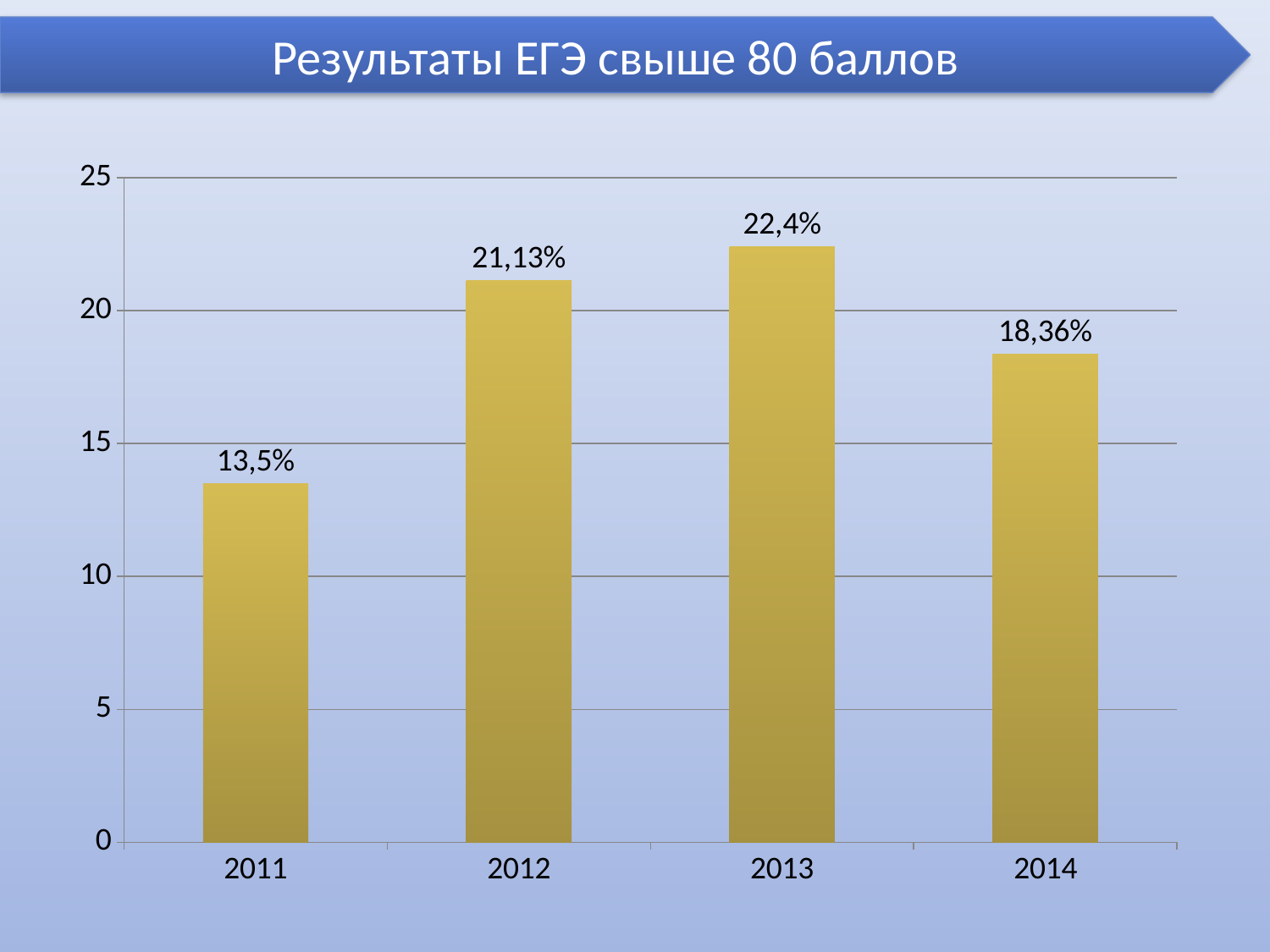

Результаты ЕГЭ свыше 80 баллов

### Chart

| Category | Ряд 1 |
|---|---|
| 2011 | 13.5 |
| 2012 | 21.130000000000003 |
| 2013 | 22.4 |
| 2014 | 18.36 |